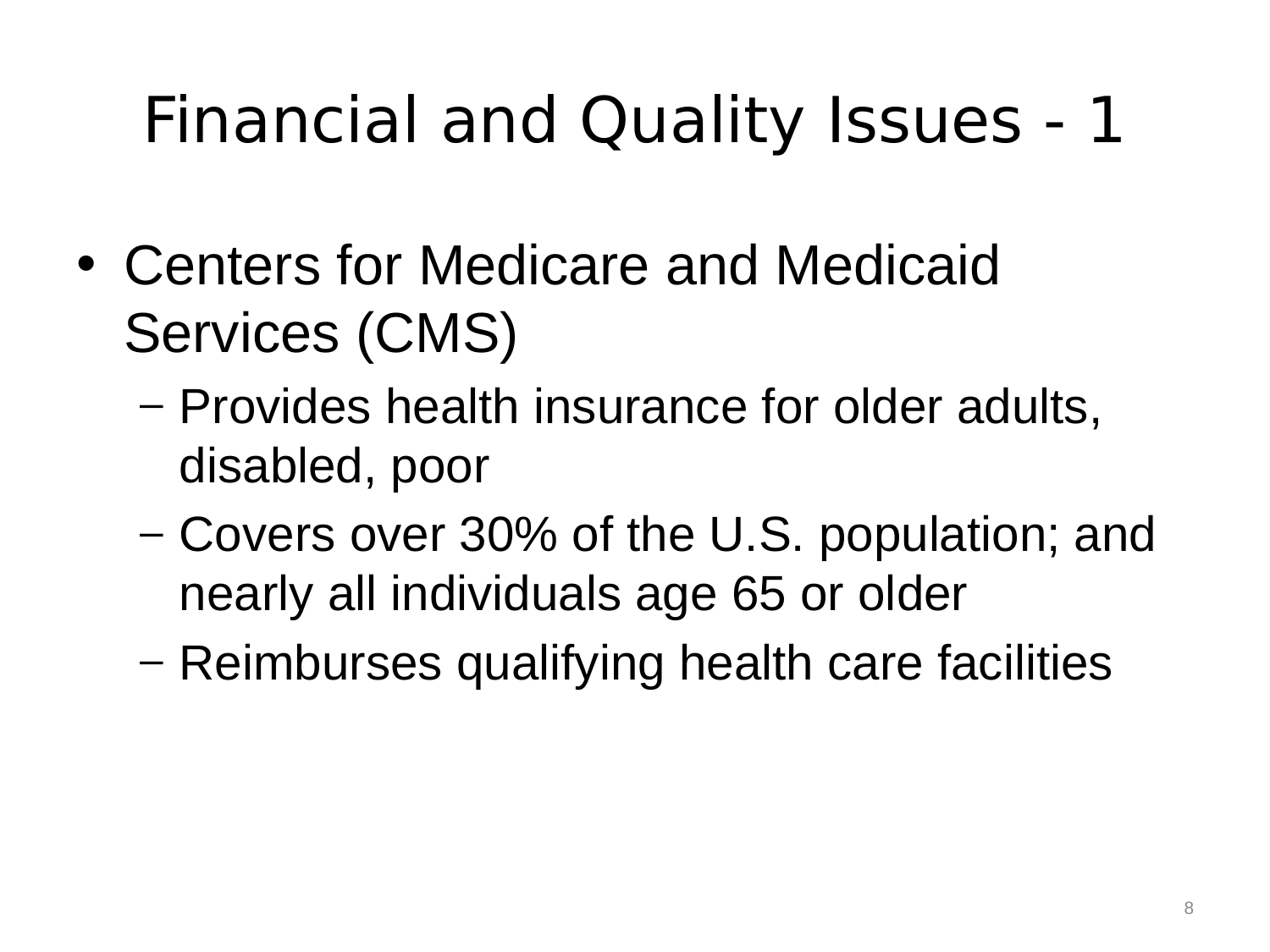

# Financial and Quality Issues - 1
Centers for Medicare and Medicaid Services (CMS)
Provides health insurance for older adults, disabled, poor
Covers over 30% of the U.S. population; and nearly all individuals age 65 or older
Reimburses qualifying health care facilities
8